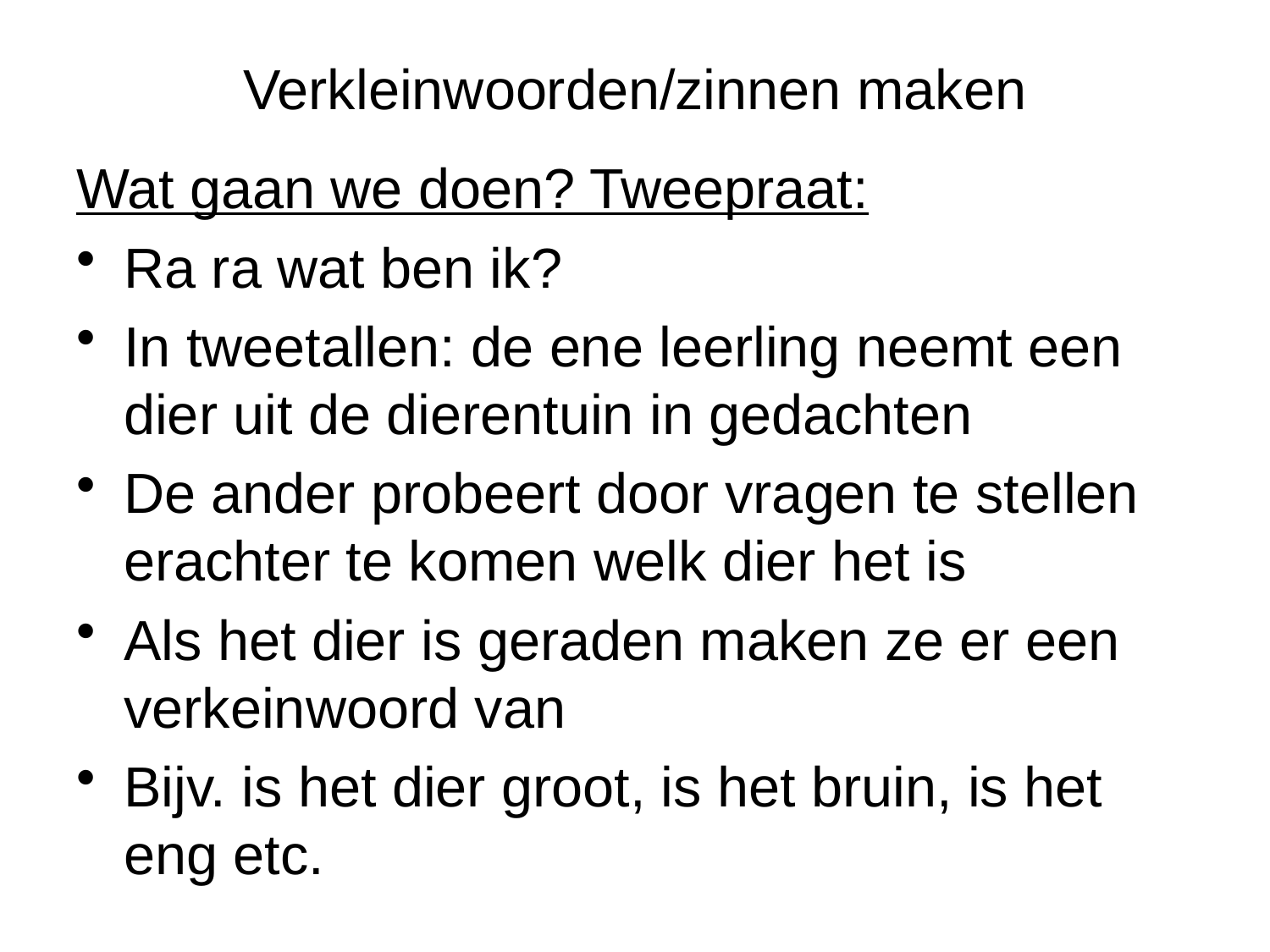

# Verkleinwoorden/zinnen maken
Wat gaan we doen? Tweepraat:
Ra ra wat ben ik?
In tweetallen: de ene leerling neemt een dier uit de dierentuin in gedachten
De ander probeert door vragen te stellen erachter te komen welk dier het is
Als het dier is geraden maken ze er een verkeinwoord van
Bijv. is het dier groot, is het bruin, is het eng etc.